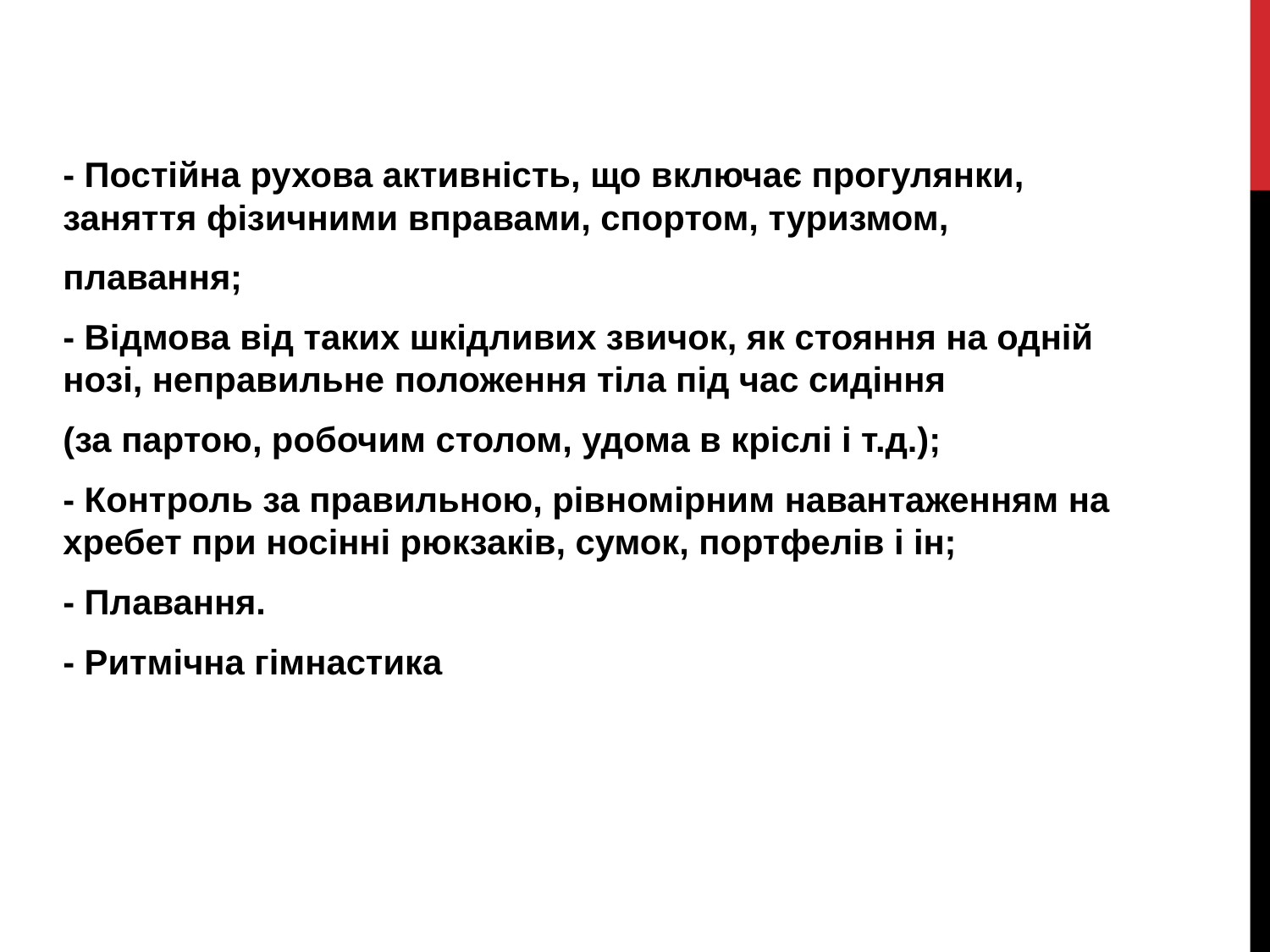

- Постійна рухова активність, що включає прогулянки, заняття фізичними вправами, спортом, туризмом,
плавання;
- Відмова від таких шкідливих звичок, як стояння на одній нозі, неправильне положення тіла під час сидіння
(за партою, робочим столом, удома в кріслі і т.д.);
- Контроль за правильною, рівномірним навантаженням на хребет при носінні рюкзаків, сумок, портфелів і ін;
- Плавання.
- Ритмічна гімнастика